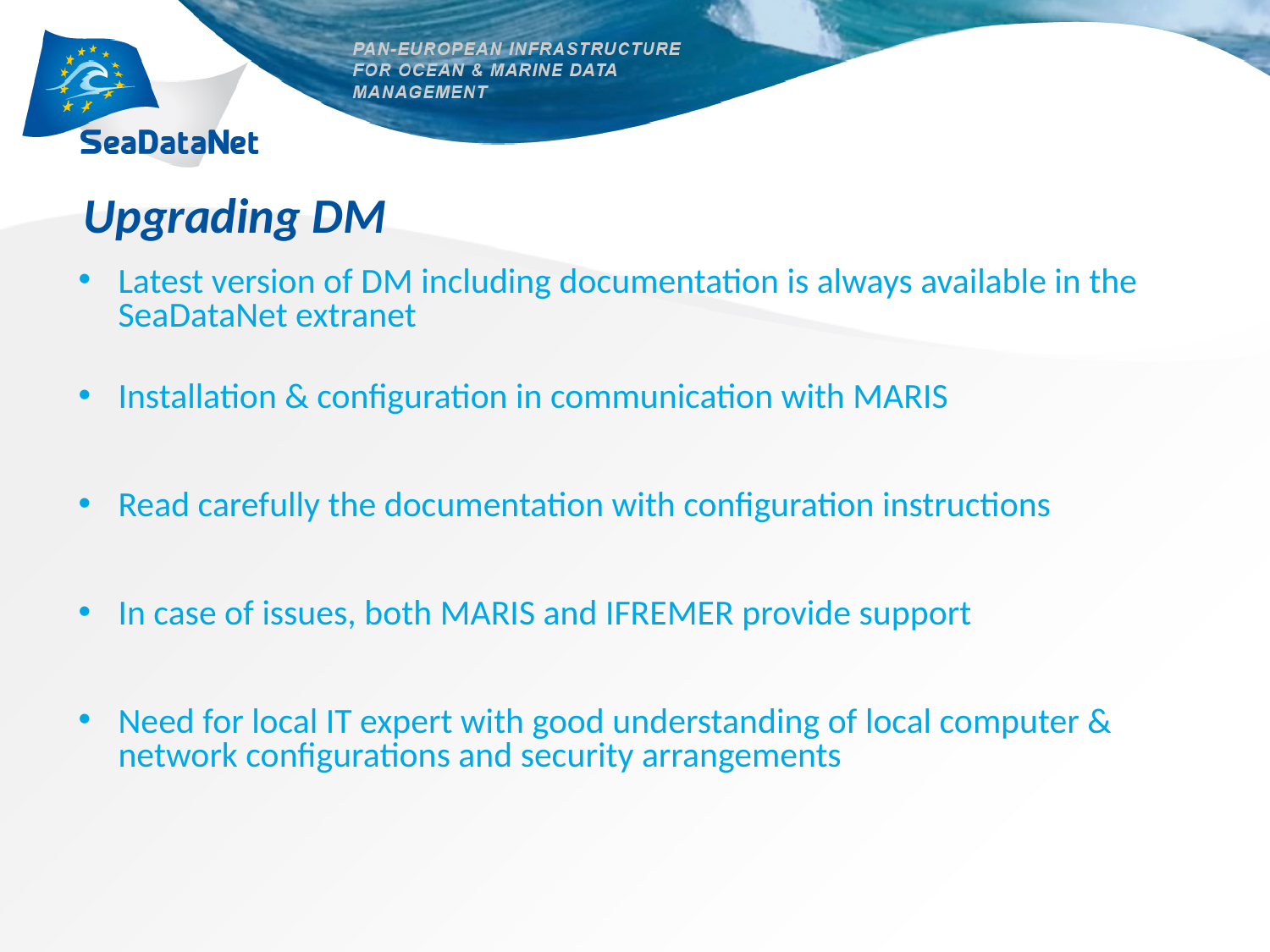

Upgrading DM
Latest version of DM including documentation is always available in the SeaDataNet extranet

Installation & configuration in communication with MARIS

Read carefully the documentation with configuration instructions

In case of issues, both MARIS and IFREMER provide support

Need for local IT expert with good understanding of local computer & network configurations and security arrangements